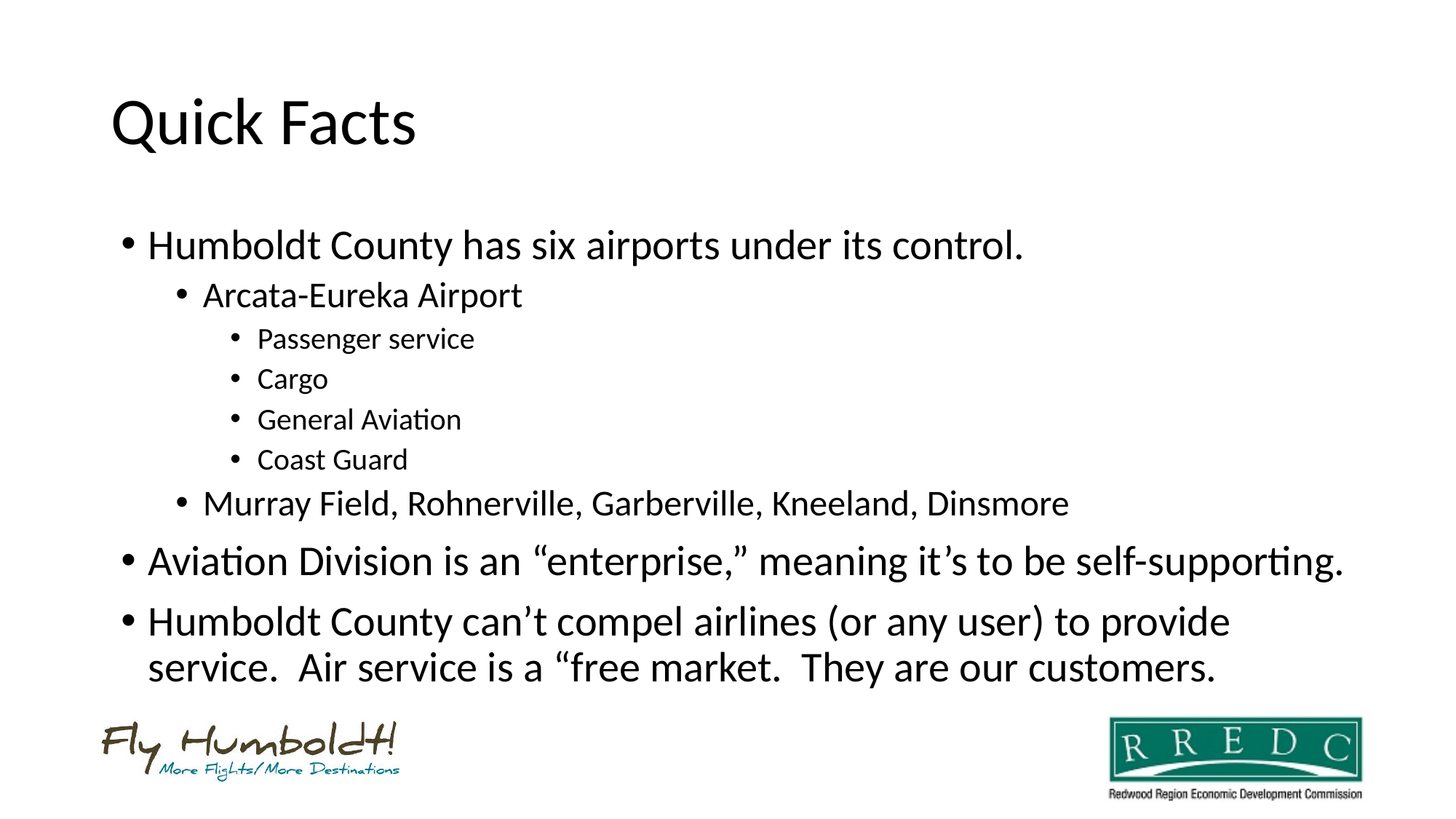

# Quick Facts
Humboldt County has six airports under its control.
Arcata-Eureka Airport
Passenger service
Cargo
General Aviation
Coast Guard
Murray Field, Rohnerville, Garberville, Kneeland, Dinsmore
Aviation Division is an “enterprise,” meaning it’s to be self-supporting.
Humboldt County can’t compel airlines (or any user) to provide service.  Air service is a “free market.  They are our customers.